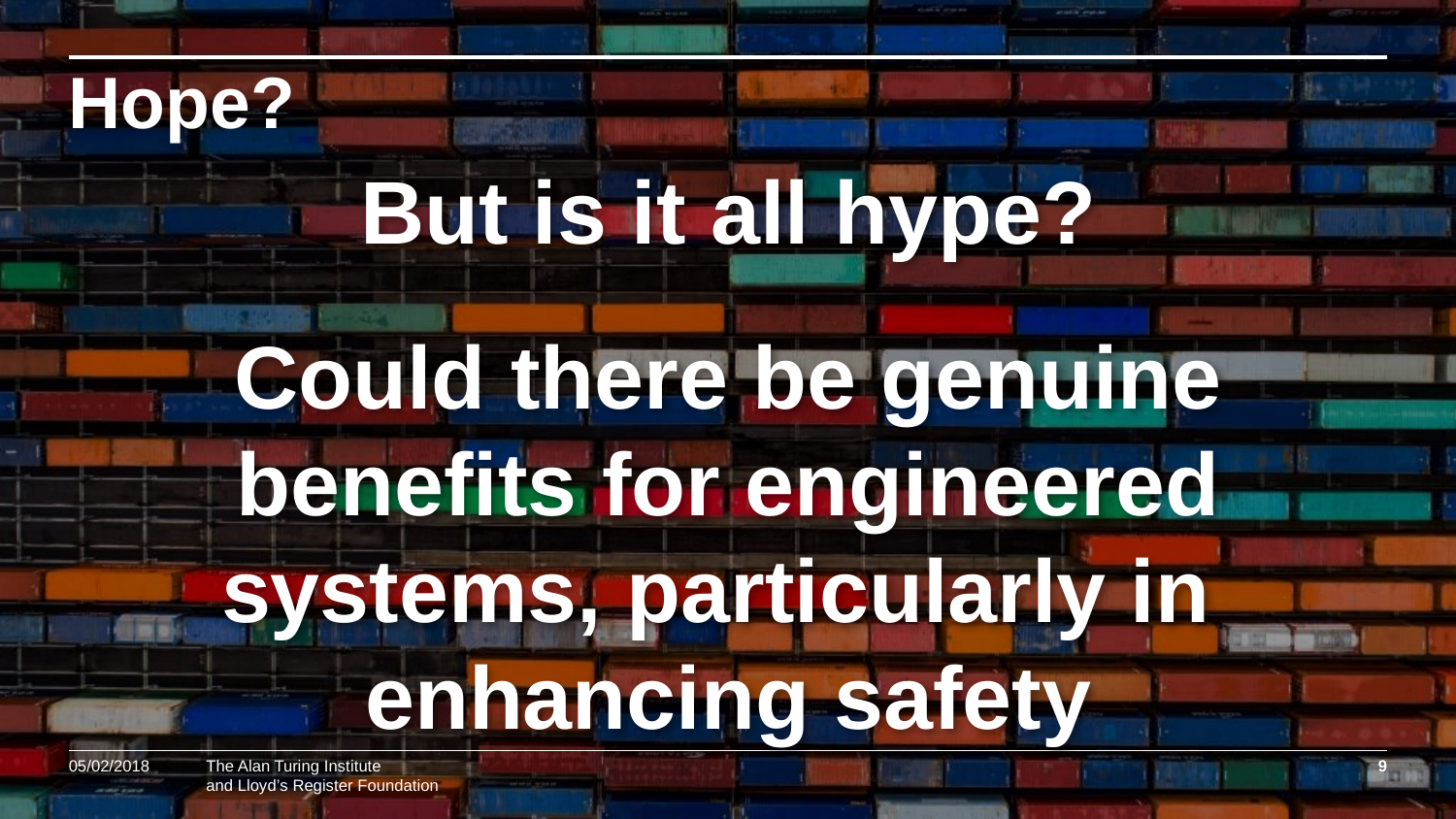

Hope?
But is it all hype?

Could there be genuine benefits for engineered systems, particularly in  enhancing safety
05/02/2018
9
and Lloyd’s Register Foundation